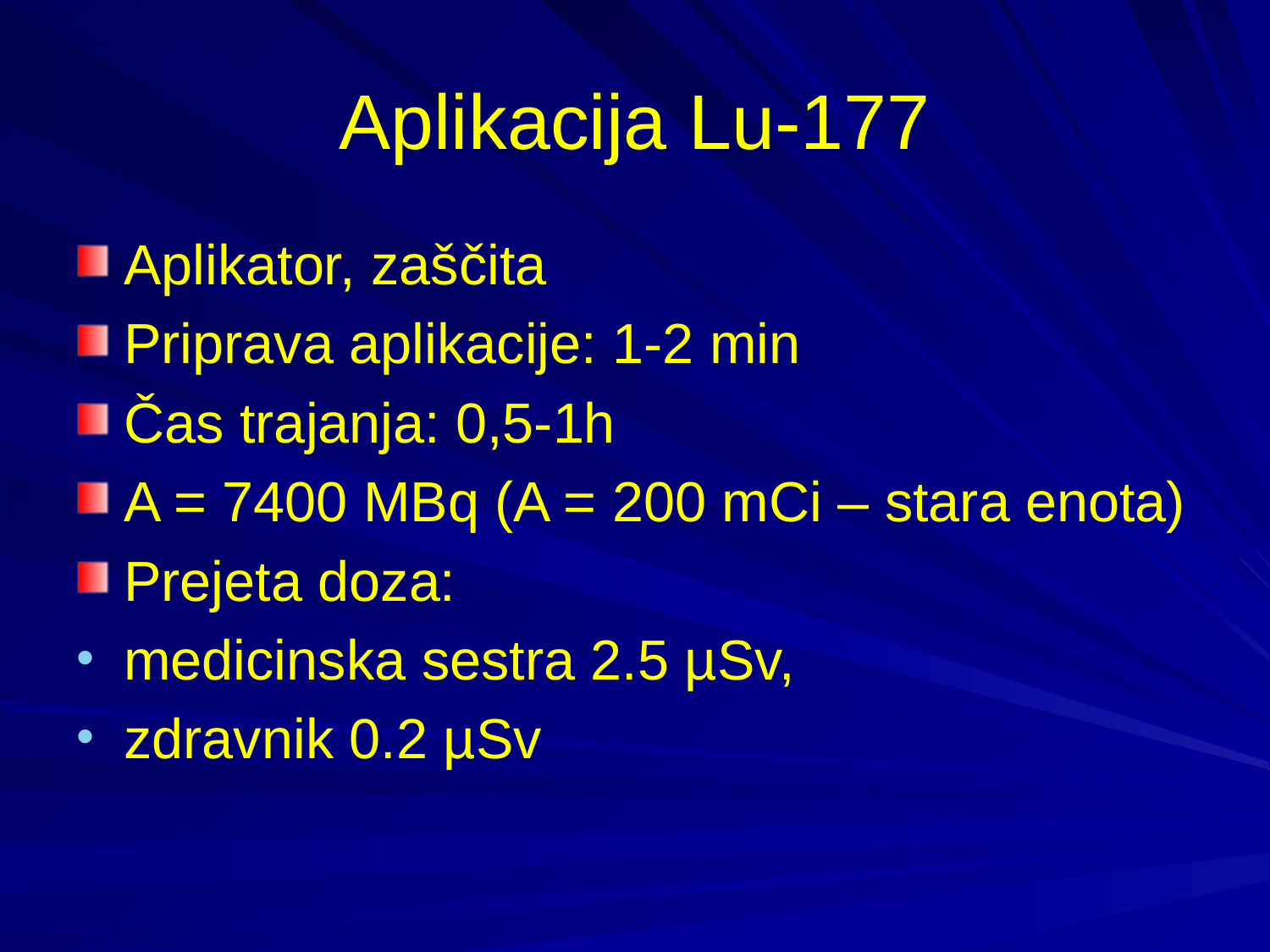

# Aplikacija Lu-177
Aplikator, zaščita
Priprava aplikacije: 1-2 min
Čas trajanja: 0,5-1h
A = 7400 MBq (A = 200 mCi – stara enota)
Prejeta doza:
medicinska sestra 2.5 µSv,
zdravnik 0.2 µSv